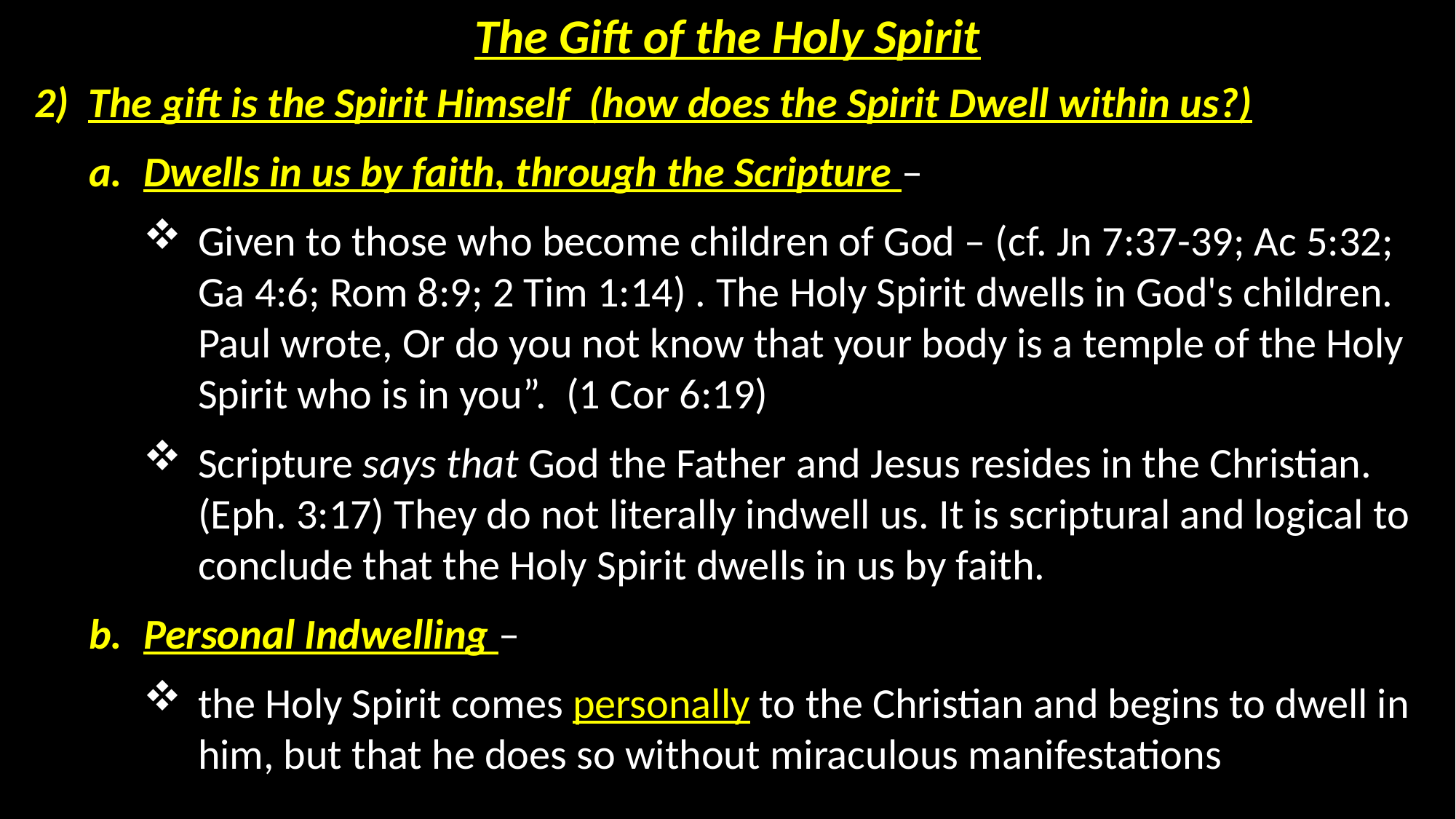

The Gift of the Holy Spirit
2)  The gift is the Spirit Himself  (how does the Spirit Dwell within us?)
Dwells in us by faith, through the Scripture –
Given to those who become children of God – (cf. Jn 7:37-39; Ac 5:32; Ga 4:6; Rom 8:9; 2 Tim 1:14) . The Holy Spirit dwells in God's children.  Paul wrote, Or do you not know that your body is a temple of the Holy Spirit who is in you”.  (1 Cor 6:19)
Scripture says that God the Father and Jesus resides in the Christian. (Eph. 3:17) They do not literally indwell us. It is scriptural and logical to conclude that the Holy Spirit dwells in us by faith.
Personal Indwelling –
the Holy Spirit comes personally to the Christian and begins to dwell in him, but that he does so without miraculous manifestations